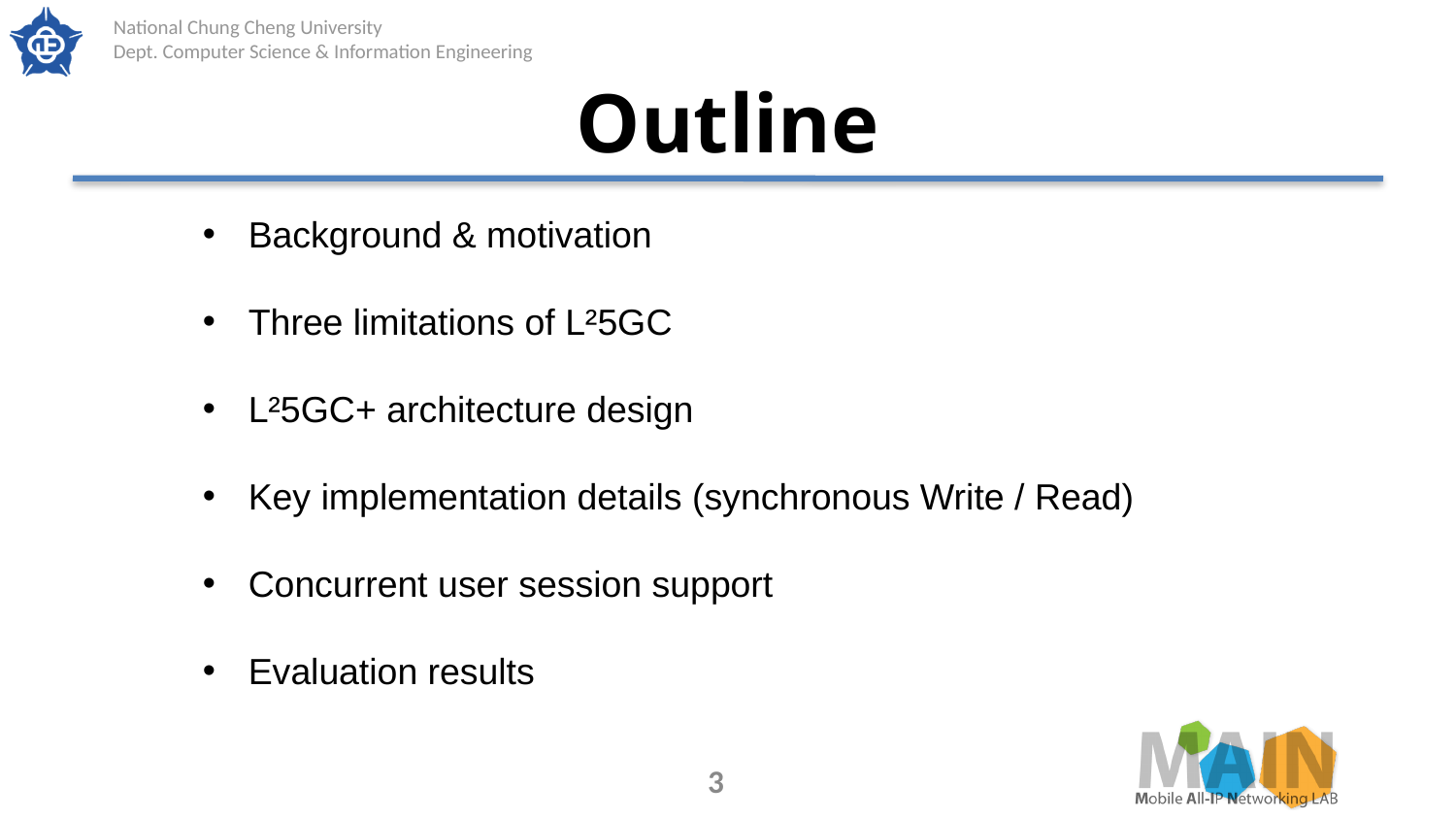

# Outline
Background & motivation

Three limitations of L²5GC

L²5GC+ architecture design

Key implementation details (synchronous Write / Read)

Concurrent user session support

Evaluation results
3